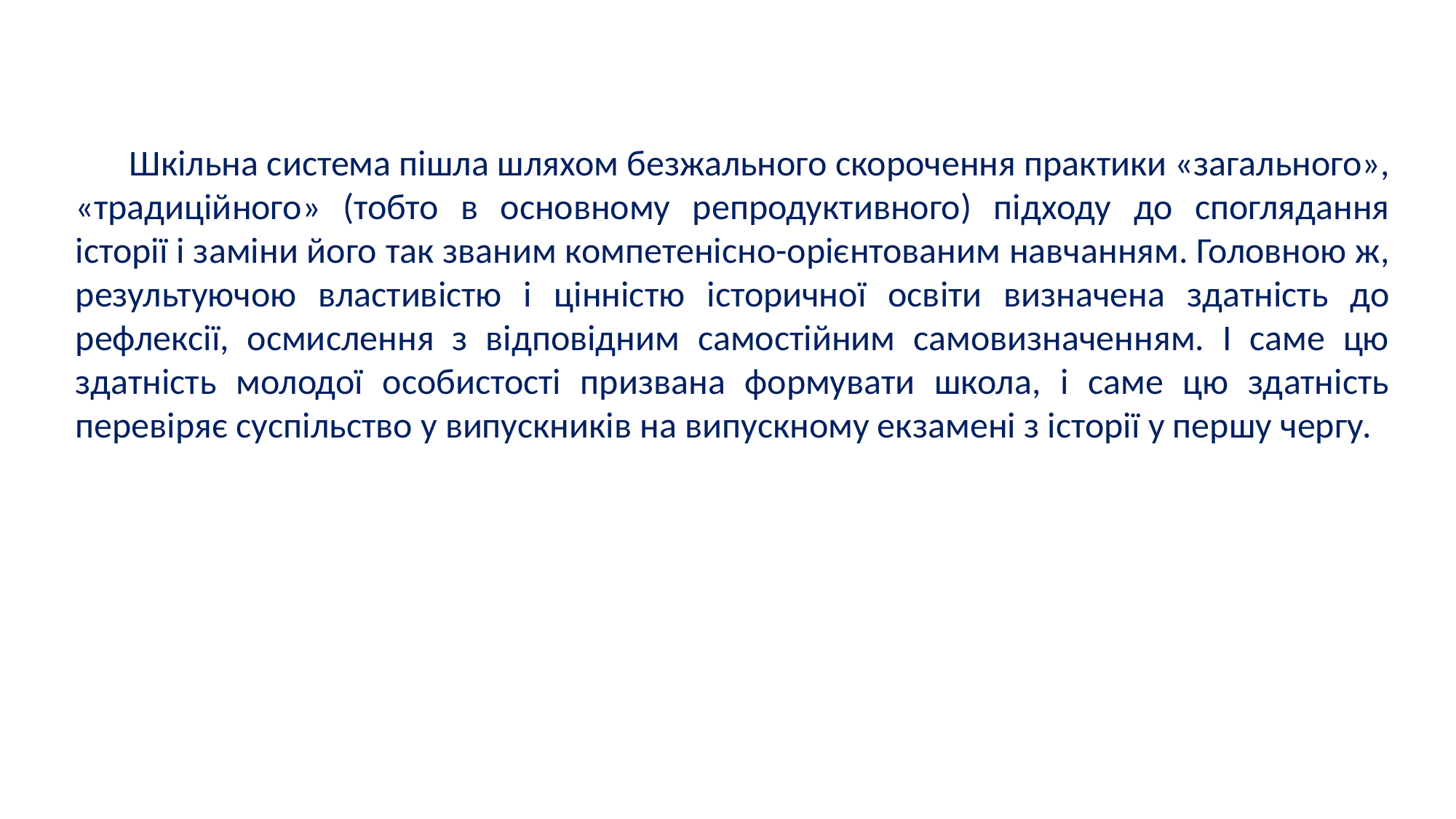

Шкільна система пішла шляхом безжального скорочення практики «загального», «традиційного» (тобто в основному репродуктивного) підходу до споглядання історії і заміни його так званим компетенісно-орієнтованим навчанням. Головною ж, результуючою властивістю і цінністю історичної освіти визначена здатність до рефлексії, осмислення з відповідним самостійним самовизначенням. І саме цю здатність молодої особистості призвана формувати школа, і саме цю здатність перевіряє суспільство у випускників на випускному екзамені з історії у першу чергу.